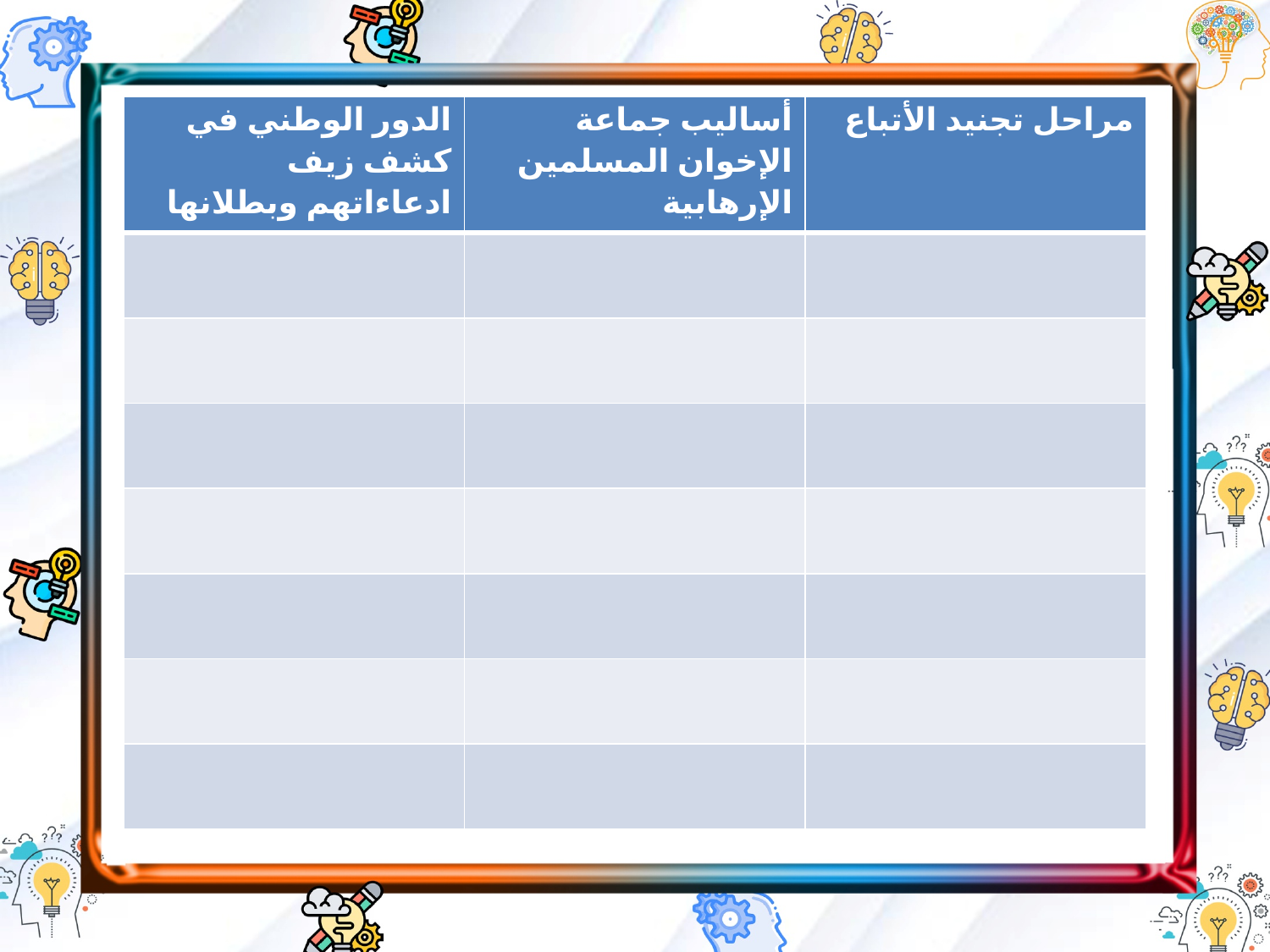

| الدور الوطني في كشف زيف ادعاءاتهم وبطلانها | أساليب جماعة الإخوان المسلمين الإرهابية | مراحل تجنيد الأتباع |
| --- | --- | --- |
|  |  |  |
|  |  |  |
|  |  |  |
|  |  |  |
|  |  |  |
|  |  |  |
|  |  |  |